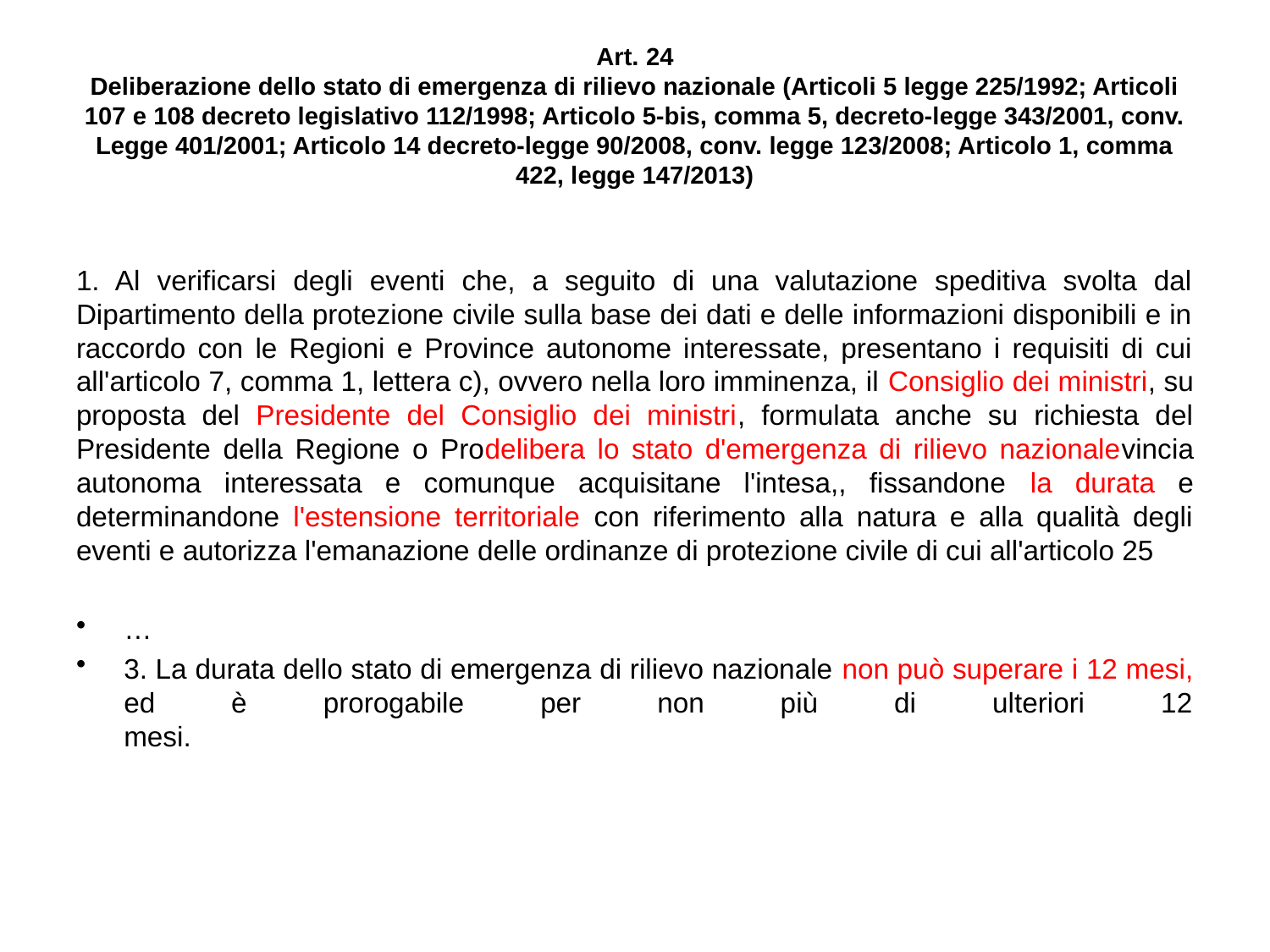

# Art. 24 Deliberazione dello stato di emergenza di rilievo nazionale (Articoli 5 legge 225/1992; Articoli 107 e 108 decreto legislativo 112/1998; Articolo 5-bis, comma 5, decreto-legge 343/2001, conv. Legge 401/2001; Articolo 14 decreto-legge 90/2008, conv. legge 123/2008; Articolo 1, comma 422, legge 147/2013)
1. Al verificarsi degli eventi che, a seguito di una valutazione speditiva svolta dal Dipartimento della protezione civile sulla base dei dati e delle informazioni disponibili e in raccordo con le Regioni e Province autonome interessate, presentano i requisiti di cui all'articolo 7, comma 1, lettera c), ovvero nella loro imminenza, il Consiglio dei ministri, su proposta del Presidente del Consiglio dei ministri, formulata anche su richiesta del Presidente della Regione o Prodelibera lo stato d'emergenza di rilievo nazionalevincia autonoma interessata e comunque acquisitane l'intesa,, fissandone la durata e determinandone l'estensione territoriale con riferimento alla natura e alla qualità degli eventi e autorizza l'emanazione delle ordinanze di protezione civile di cui all'articolo 25

…
3. La durata dello stato di emergenza di rilievo nazionale non può superare i 12 mesi, ed è prorogabile per non più di ulteriori 12
mesi.